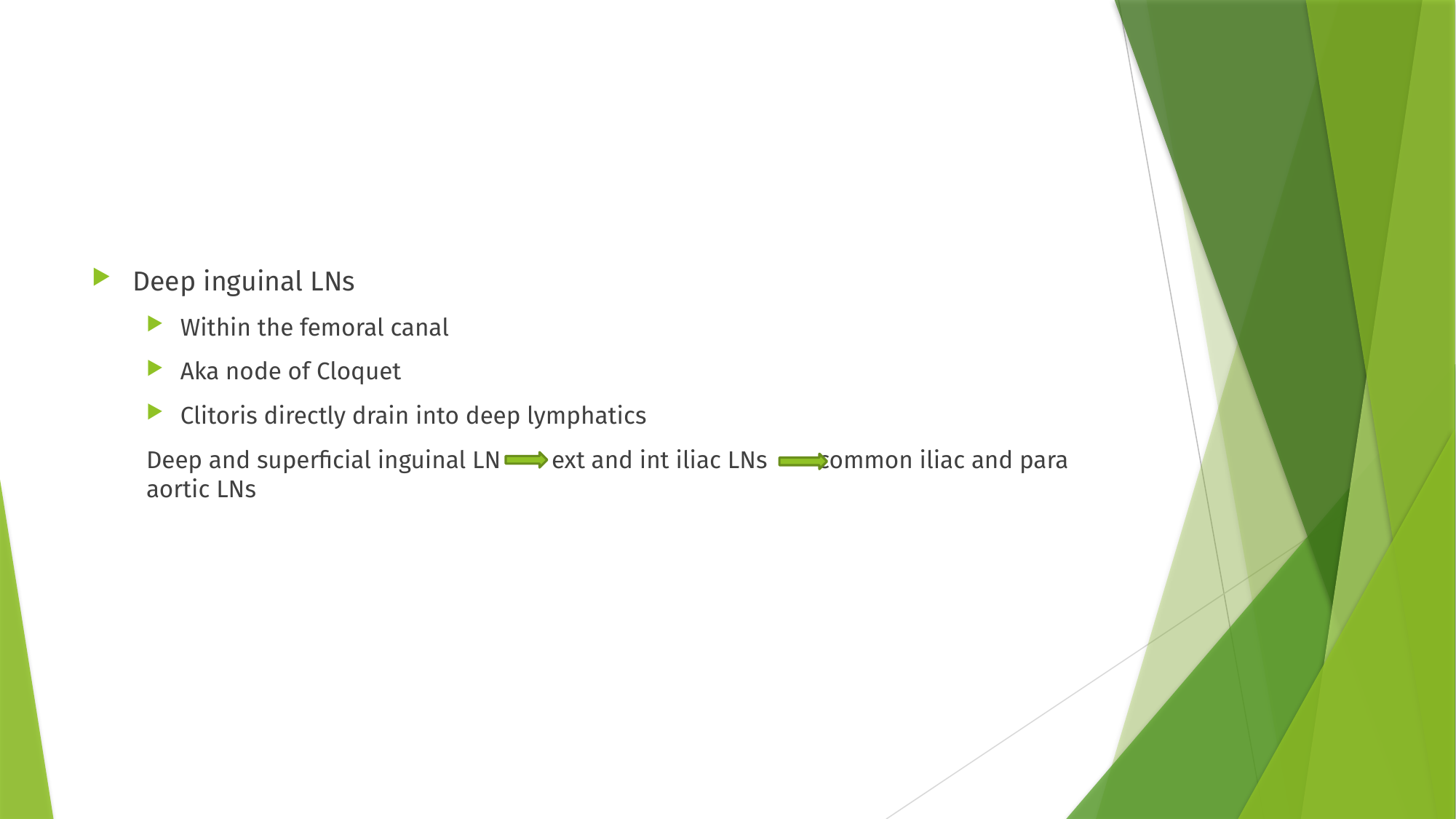

#
Deep inguinal LNs
Within the femoral canal
Aka node of Cloquet
Clitoris directly drain into deep lymphatics
Deep and superficial inguinal LN        ext and int iliac LNs        common iliac and para aortic LNs